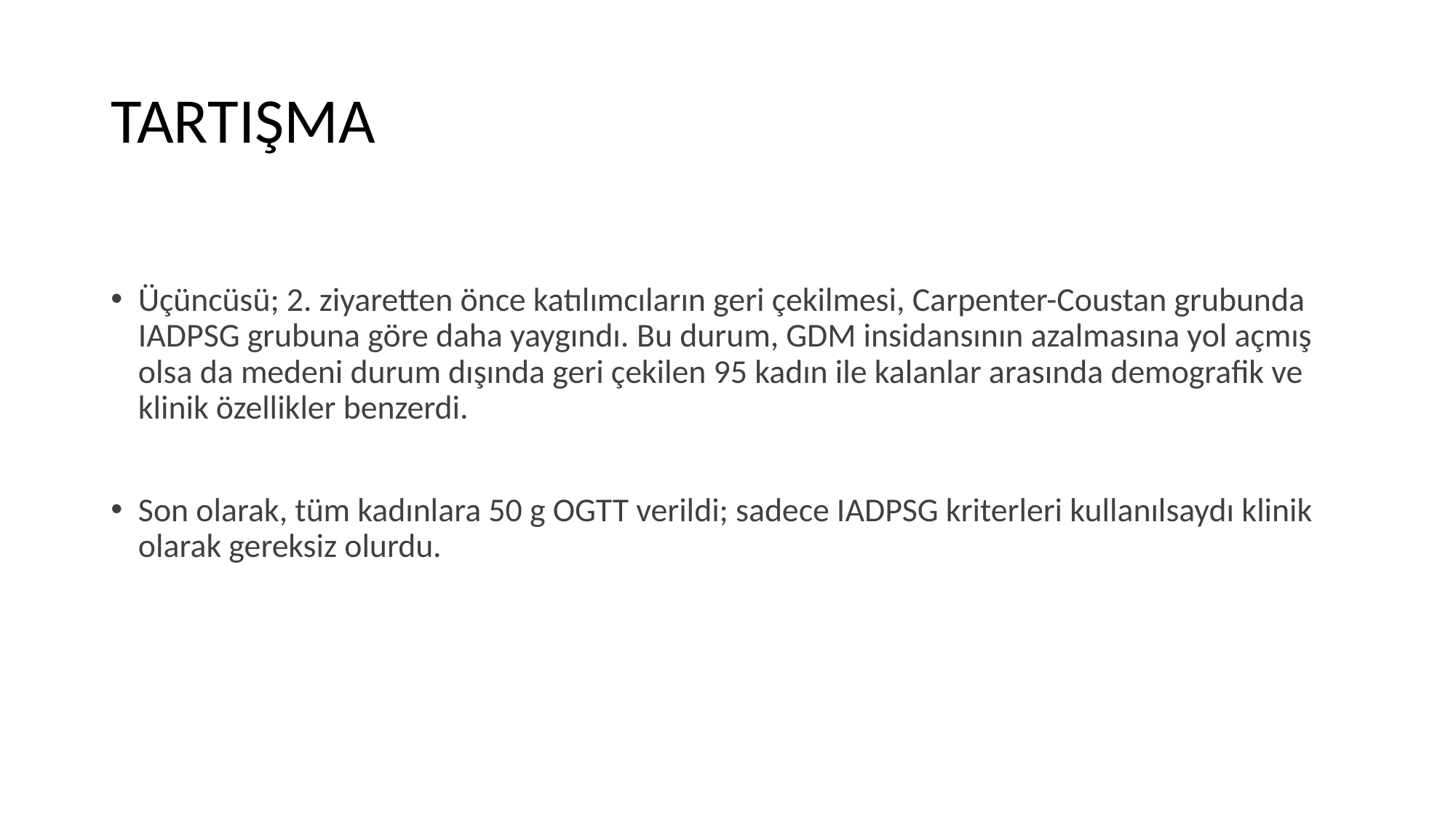

# TARTIŞMA

Üçüncüsü; 2. ziyaretten önce katılımcıların geri çekilmesi, Carpenter-Coustan grubunda IADPSG grubuna göre daha yaygındı. Bu durum, GDM insidansının azalmasına yol açmış olsa da medeni durum dışında geri çekilen 95 kadın ile kalanlar arasında demografik ve klinik özellikler benzerdi.

Son olarak, tüm kadınlara 50 g OGTT verildi; sadece IADPSG kriterleri kullanılsaydı klinik olarak gereksiz olurdu.